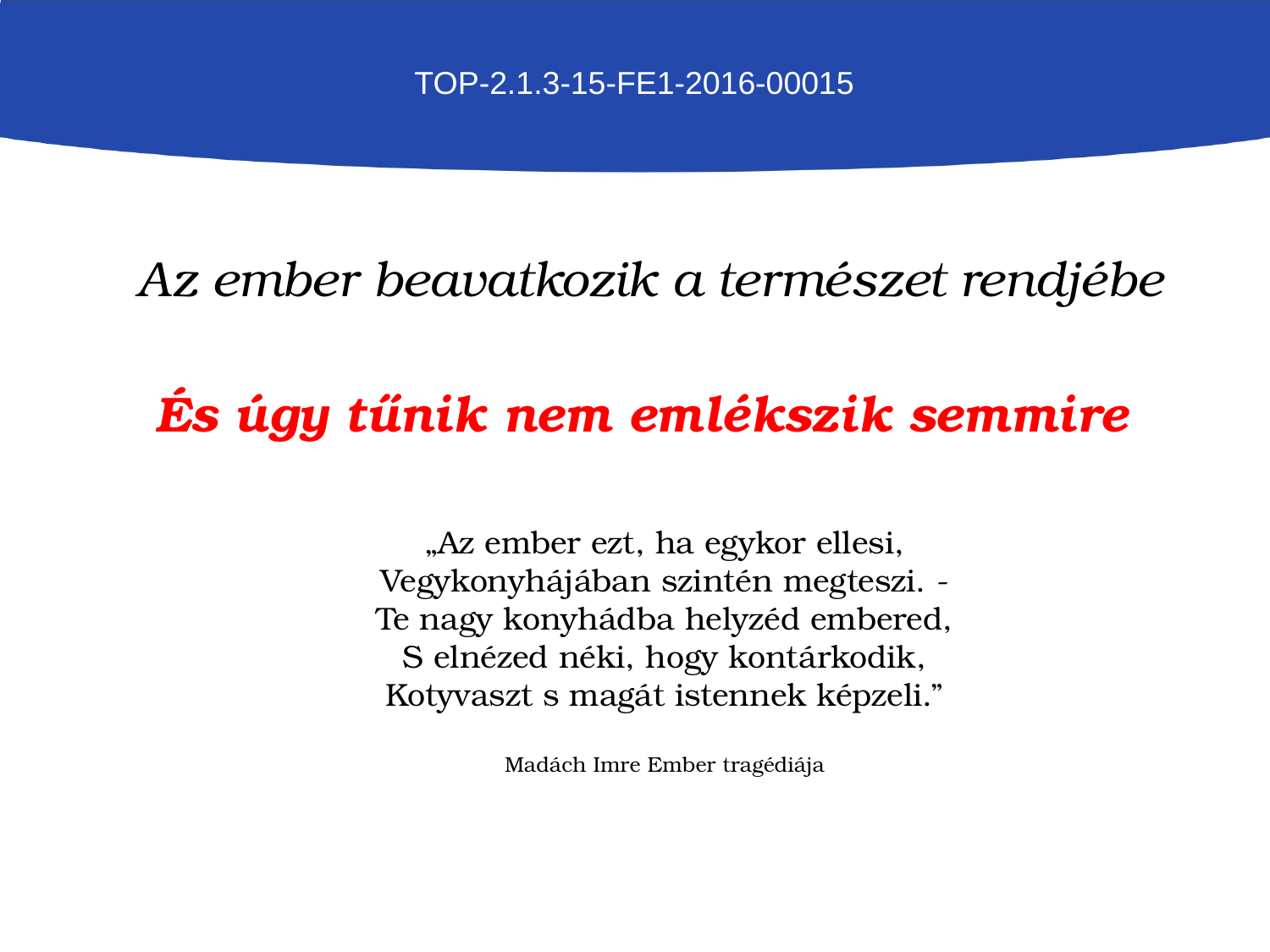

TOP-2.1.3-15-FE1-2016-00015
Az ember beavatkozik a természet rendjébe
És úgy tűnik nem emlékszik semmire
„Az ember ezt, ha egykor ellesi,
Vegykonyhájában szintén megteszi. -
Te nagy konyhádba helyzéd embered,
S elnézed néki, hogy kontárkodik,
Kotyvaszt s magát istennek képzeli.”

Madách Imre Ember tragédiája